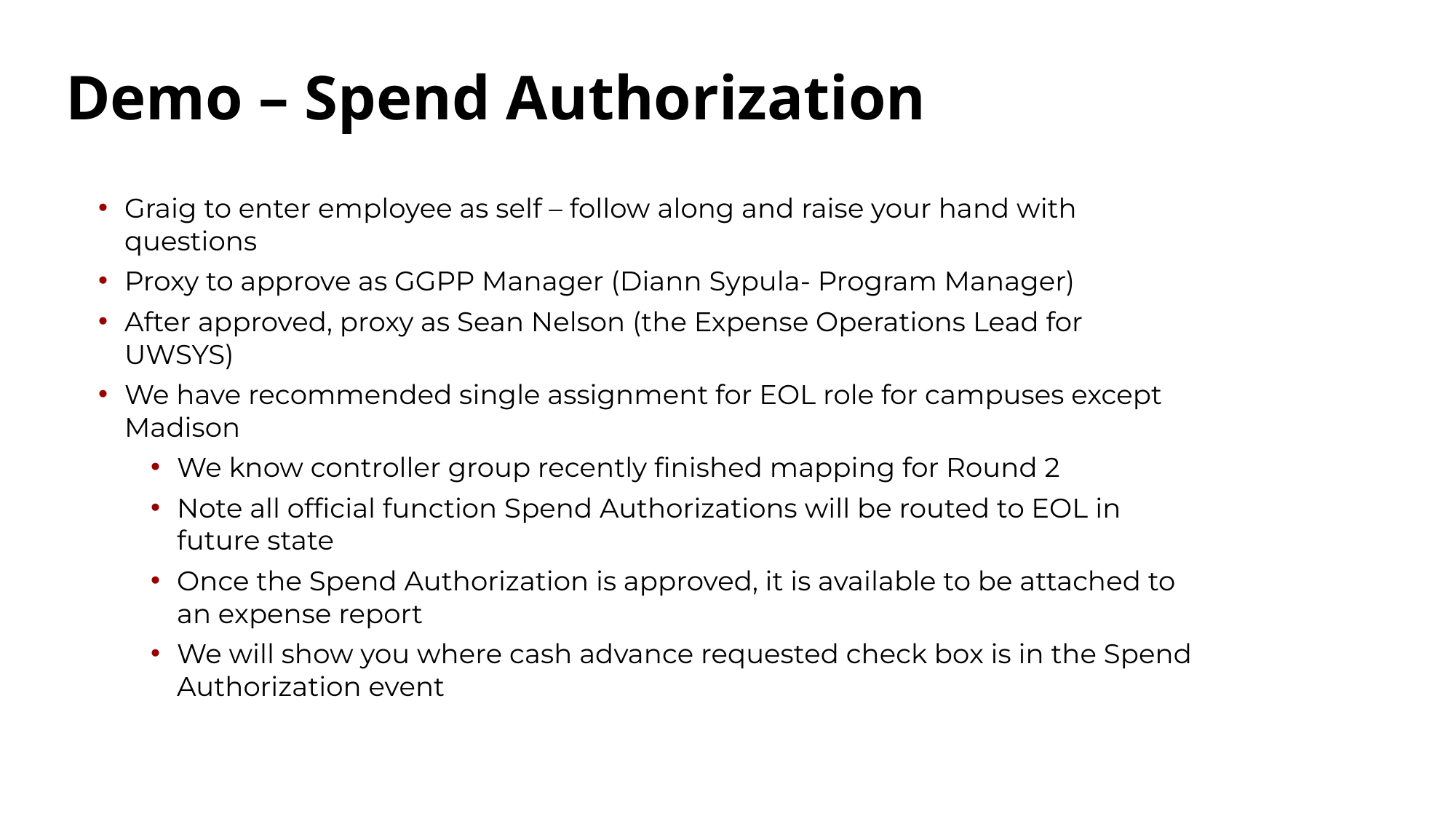

# Demo – Spend Authorization
Graig to enter employee as self – follow along and raise your hand with questions
Proxy to approve as GGPP Manager (Diann Sypula- Program Manager)
After approved, proxy as Sean Nelson (the Expense Operations Lead for UWSYS)
We have recommended single assignment for EOL role for campuses except Madison
We know controller group recently finished mapping for Round 2
Note all official function Spend Authorizations will be routed to EOL in future state
Once the Spend Authorization is approved, it is available to be attached to an expense report
We will show you where cash advance requested check box is in the Spend Authorization event